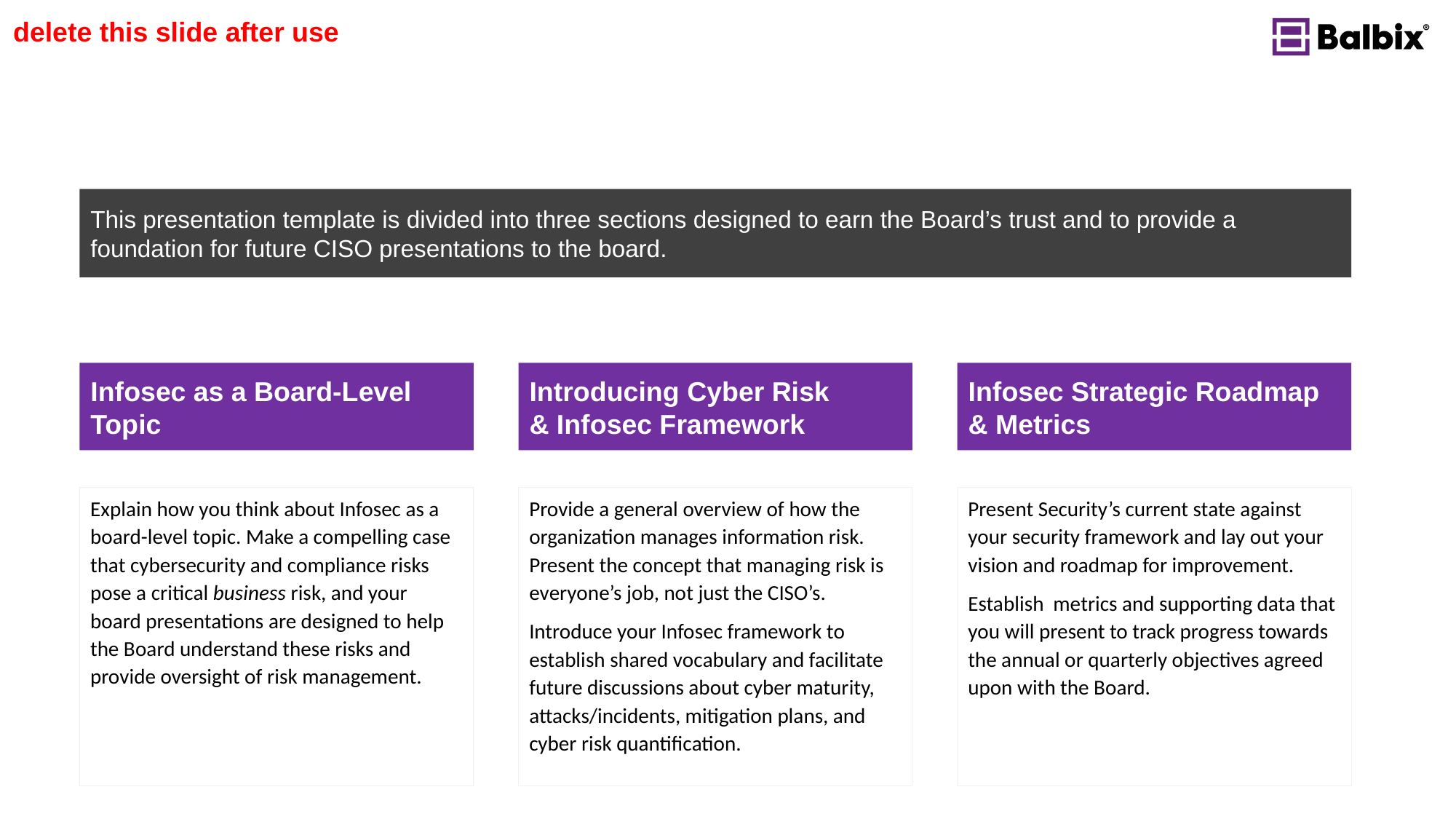

delete this slide after use
# OUTLINE OF YOUR PRESENTATION
This presentation template is divided into three sections designed to earn the Board’s trust and to provide a foundation for future CISO presentations to the board.
Infosec as a Board-Level Topic
Introducing Cyber Risk
& Infosec Framework
Infosec Strategic Roadmap & Metrics
Explain how you think about Infosec as a board-level topic. Make a compelling case that cybersecurity and compliance risks pose a critical business risk, and your board presentations are designed to help the Board understand these risks and provide oversight of risk management.
Present Security’s current state against your security framework and lay out your vision and roadmap for improvement.
Establish  metrics and supporting data that you will present to track progress towards the annual or quarterly objectives agreed upon with the Board.

Provide a general overview of how the organization manages information risk. Present the concept that managing risk is everyone’s job, not just the CISO’s.
Introduce your Infosec framework to establish shared vocabulary and facilitate future discussions about cyber maturity, attacks/incidents, mitigation plans, and cyber risk quantification.